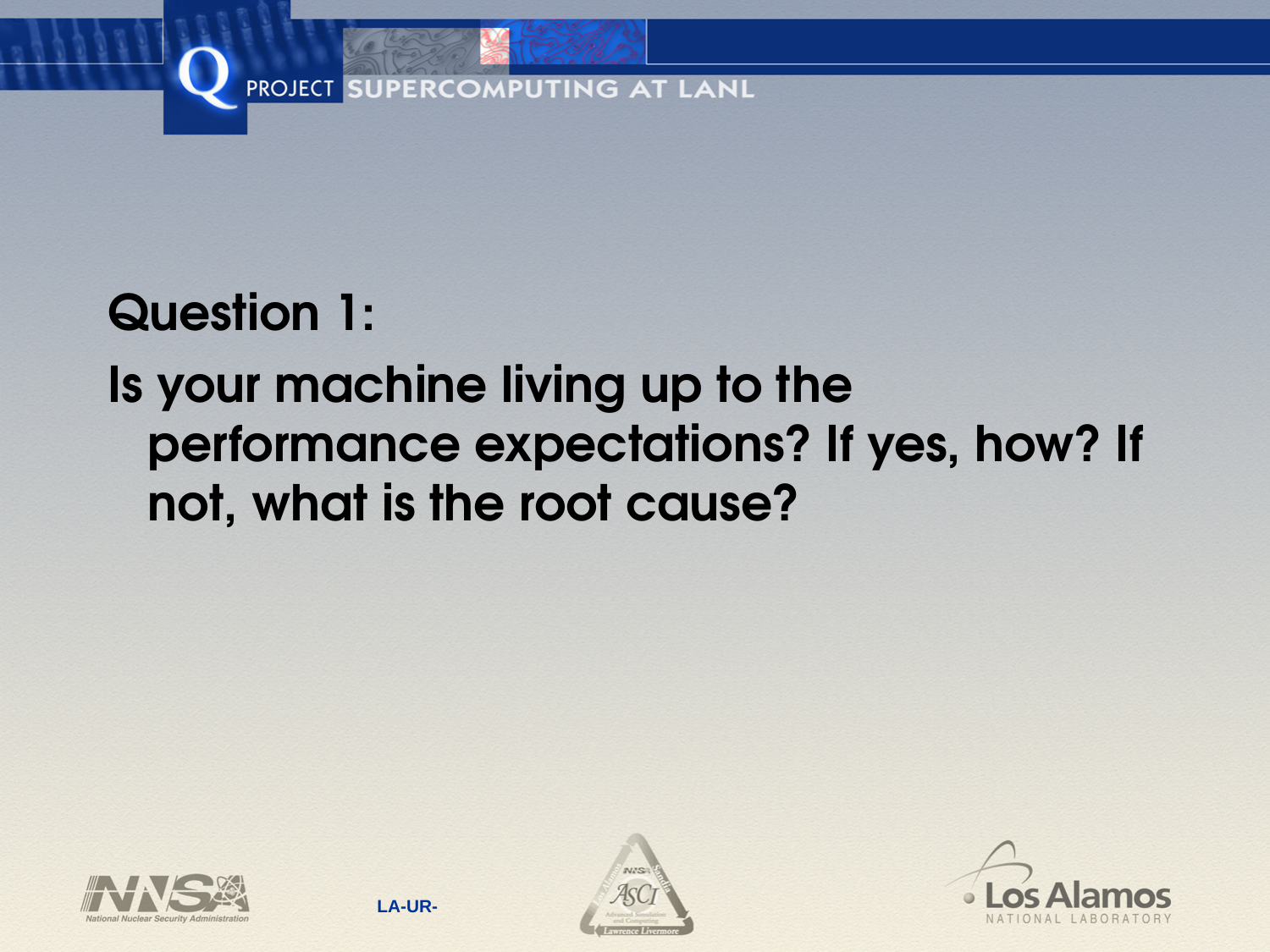

Question 1:
Is your machine living up to the performance expectations? If yes, how? If not, what is the root cause?
LA-UR-